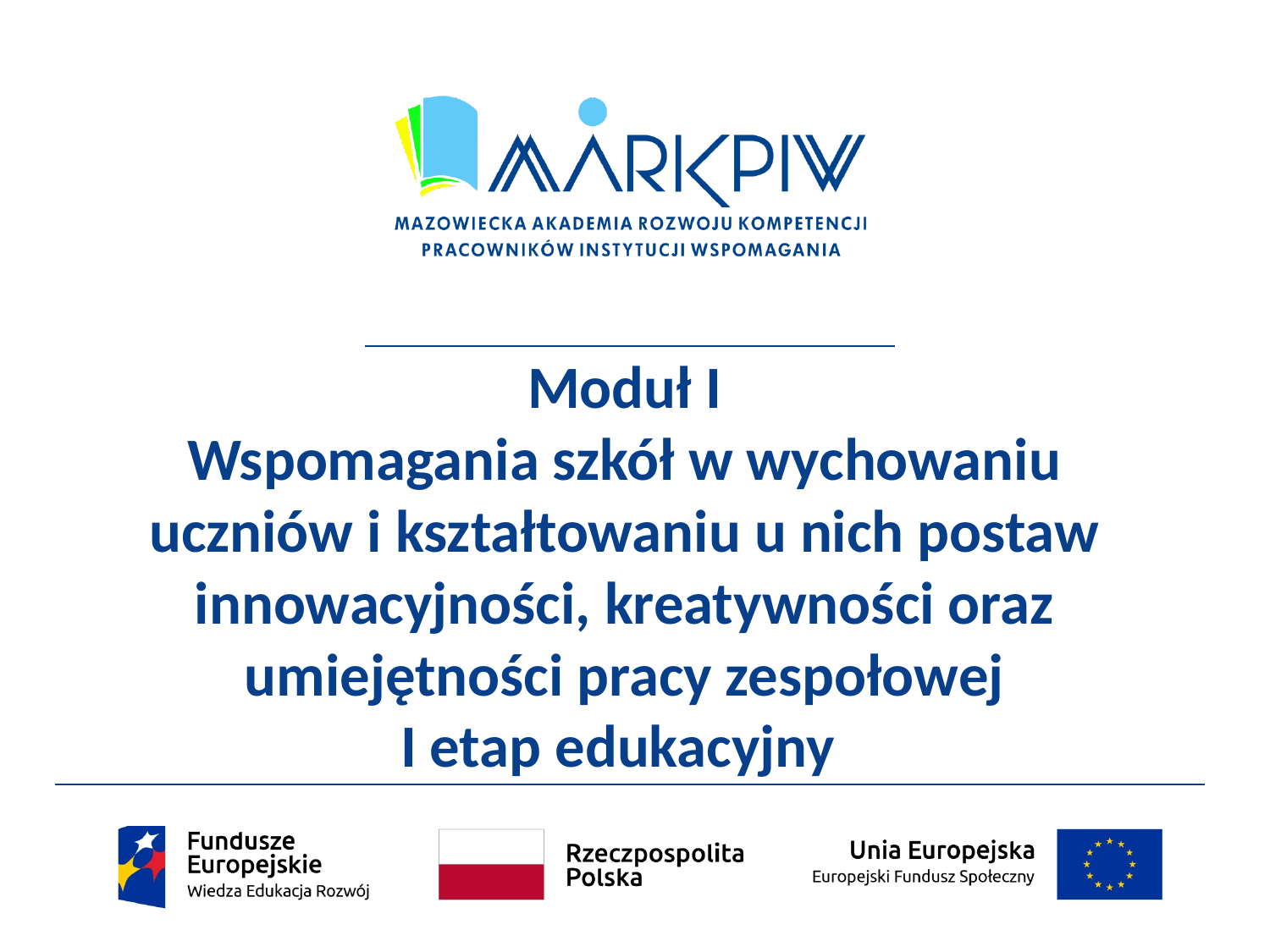

# Moduł I Wspomagania szkół w wychowaniu uczniów i kształtowaniu u nich postaw innowacyjności, kreatywności oraz umiejętności pracy zespołowej I etap edukacyjny